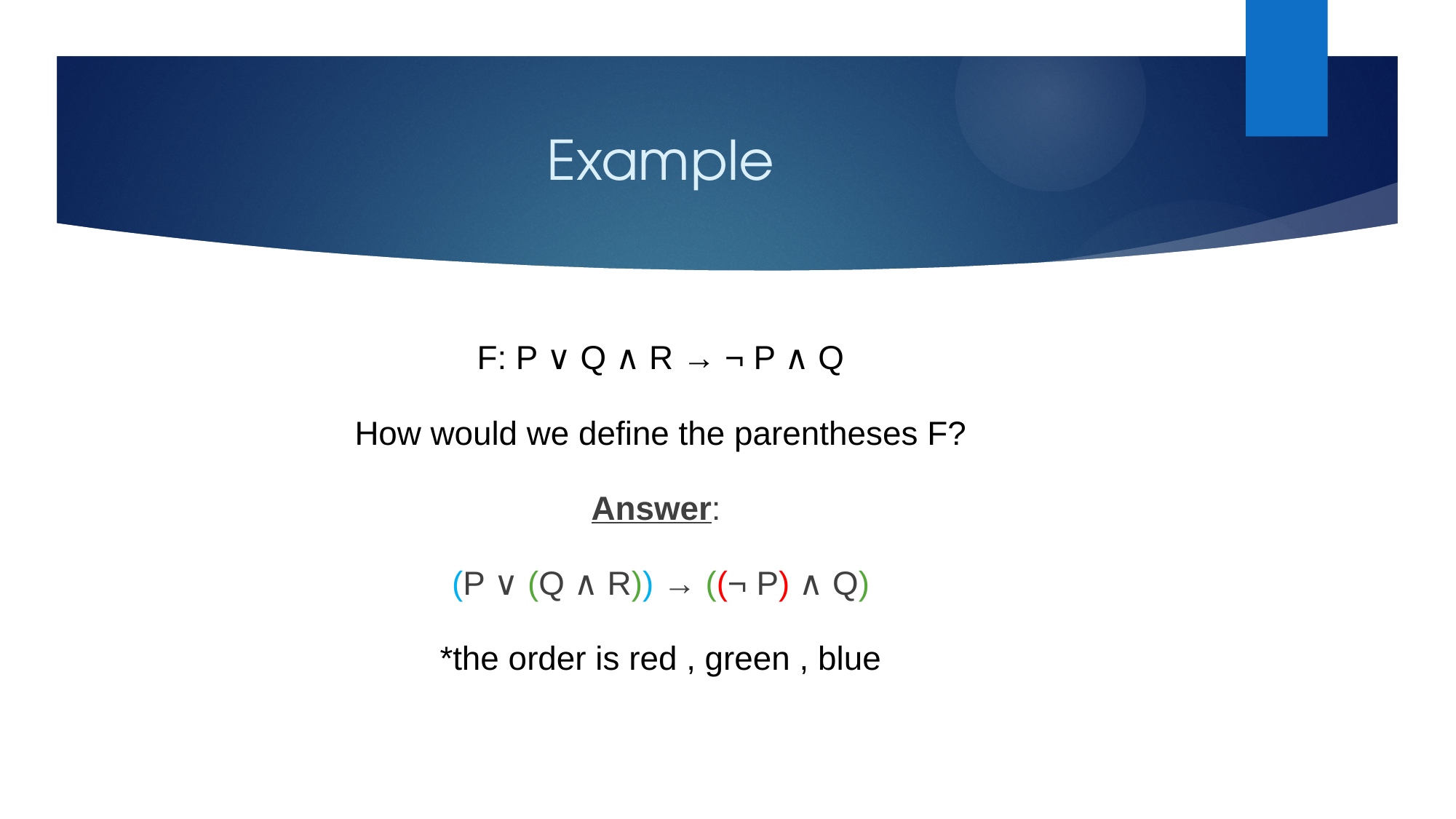

# Example
F: P ∨ Q ∧ R → ¬ P ∧ Q
How would we define the parentheses F?
Answer:
(P ∨ (Q ∧ R)) → ((¬ P) ∧ Q)
*the order is red , green , blue